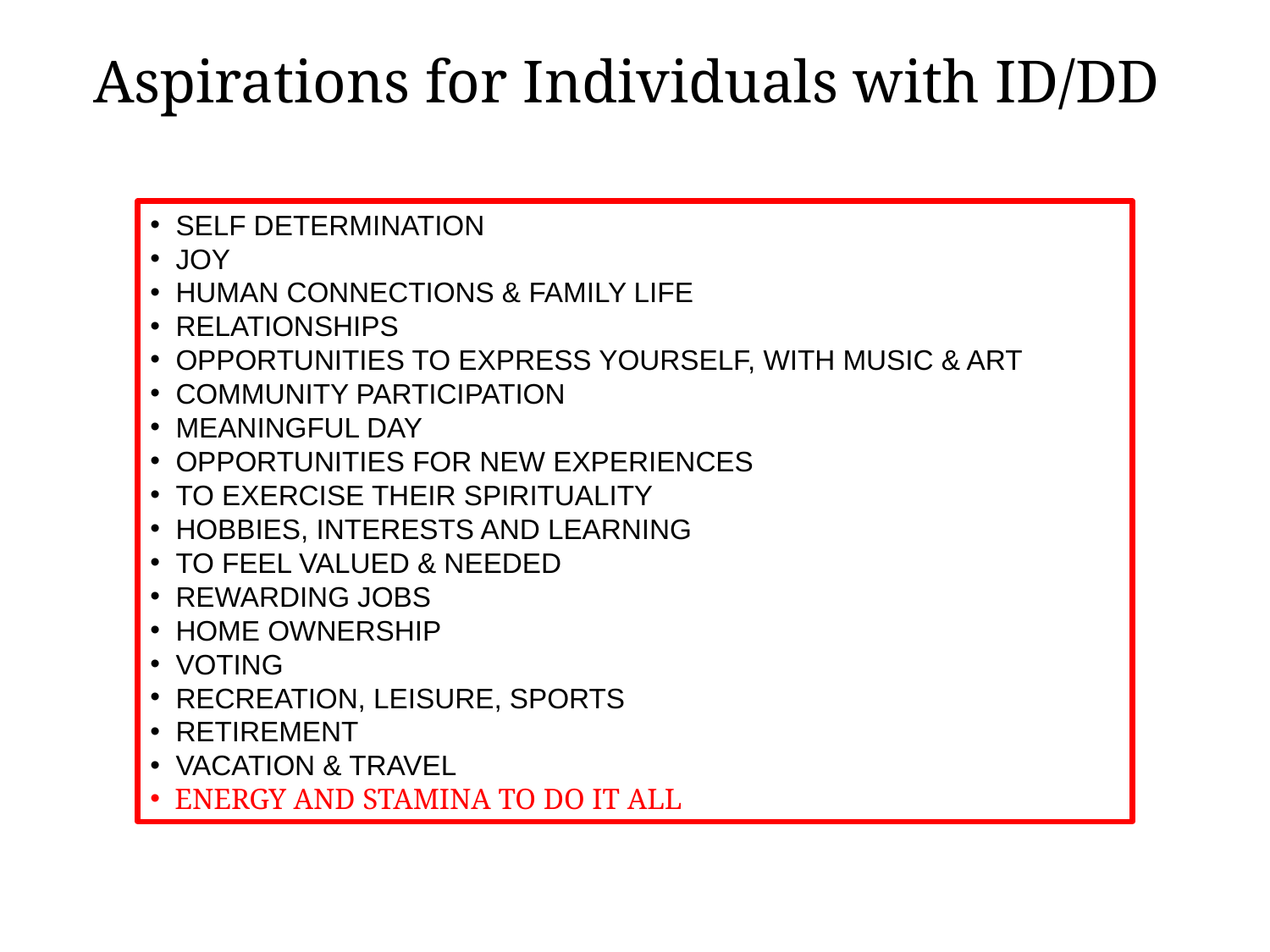

Aspirations for Individuals with ID/DD
  SELF DETERMINATION
  JOY
  HUMAN CONNECTIONS & FAMILY LIFE
  RELATIONSHIPS
  OPPORTUNITIES TO EXPRESS YOURSELF, WITH MUSIC & ART
  COMMUNITY PARTICIPATION
  MEANINGFUL DAY
  OPPORTUNITIES FOR NEW EXPERIENCES
  TO EXERCISE THEIR SPIRITUALITY
  HOBBIES, INTERESTS AND LEARNING
  TO FEEL VALUED & NEEDED
  REWARDING JOBS
  HOME OWNERSHIP
  VOTING
  RECREATION, LEISURE, SPORTS
  RETIREMENT
  VACATION & TRAVEL
  ENERGY AND STAMINA TO DO IT ALL